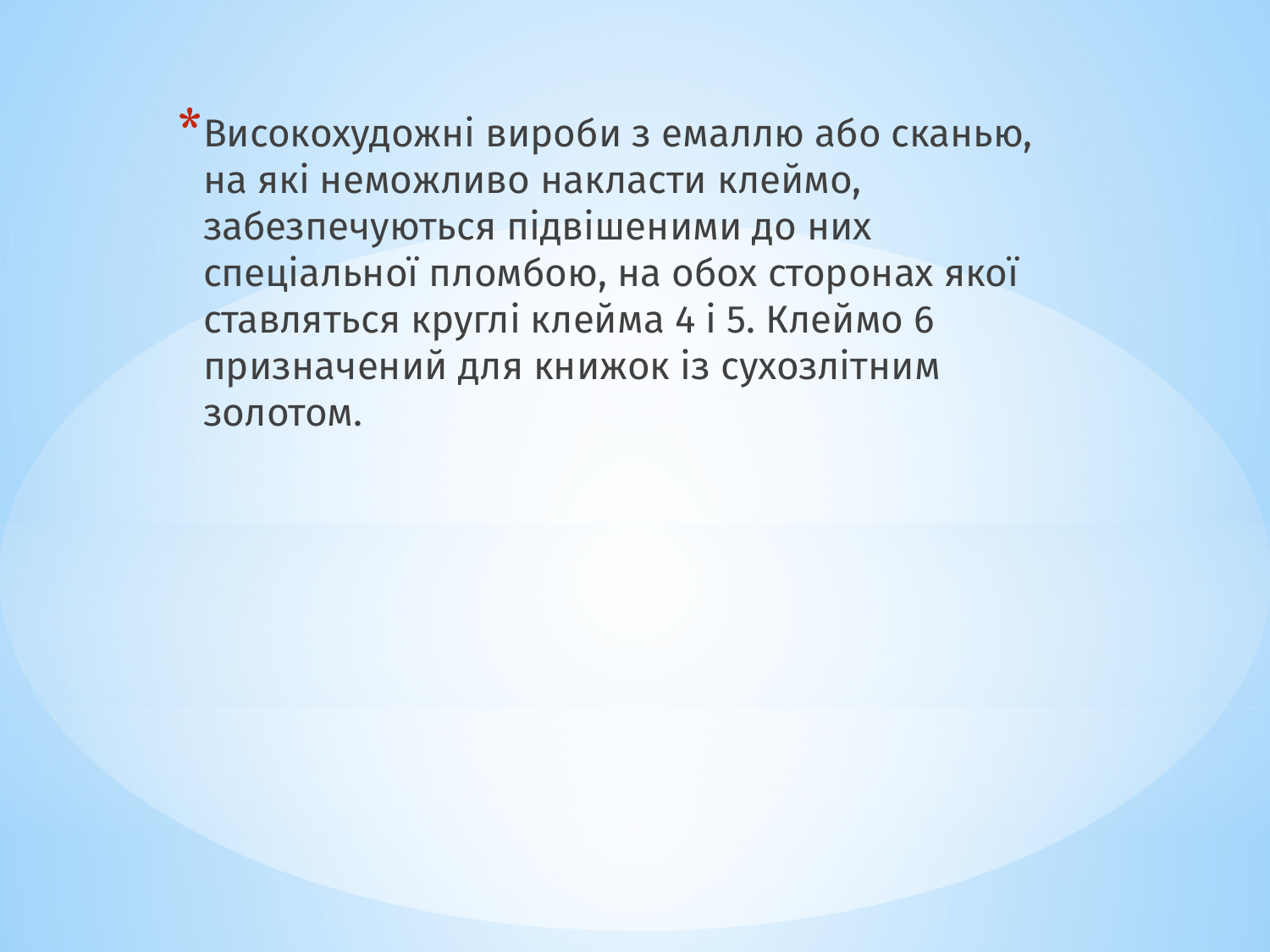

Високохудожні вироби з емаллю або сканью, на які неможливо накласти клеймо, забезпечуються підвішеними до них спеціальної пломбою, на обох сторонах якої ставляться круглі клейма 4 і 5. Клеймо 6 призначений для книжок із сухозлітним золотом.
#